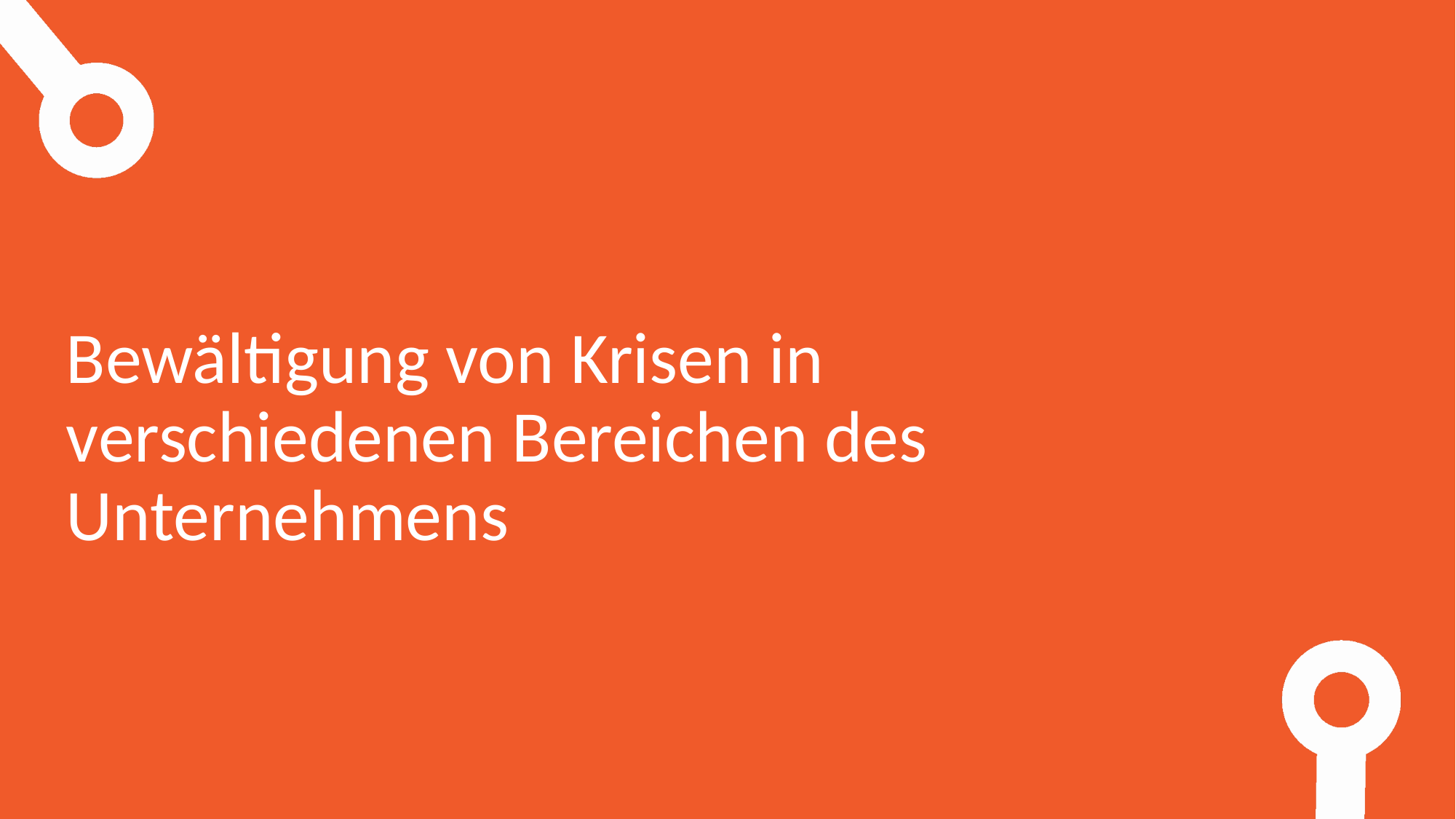

Bewältigung von Krisen in verschiedenen Bereichen des Unternehmens